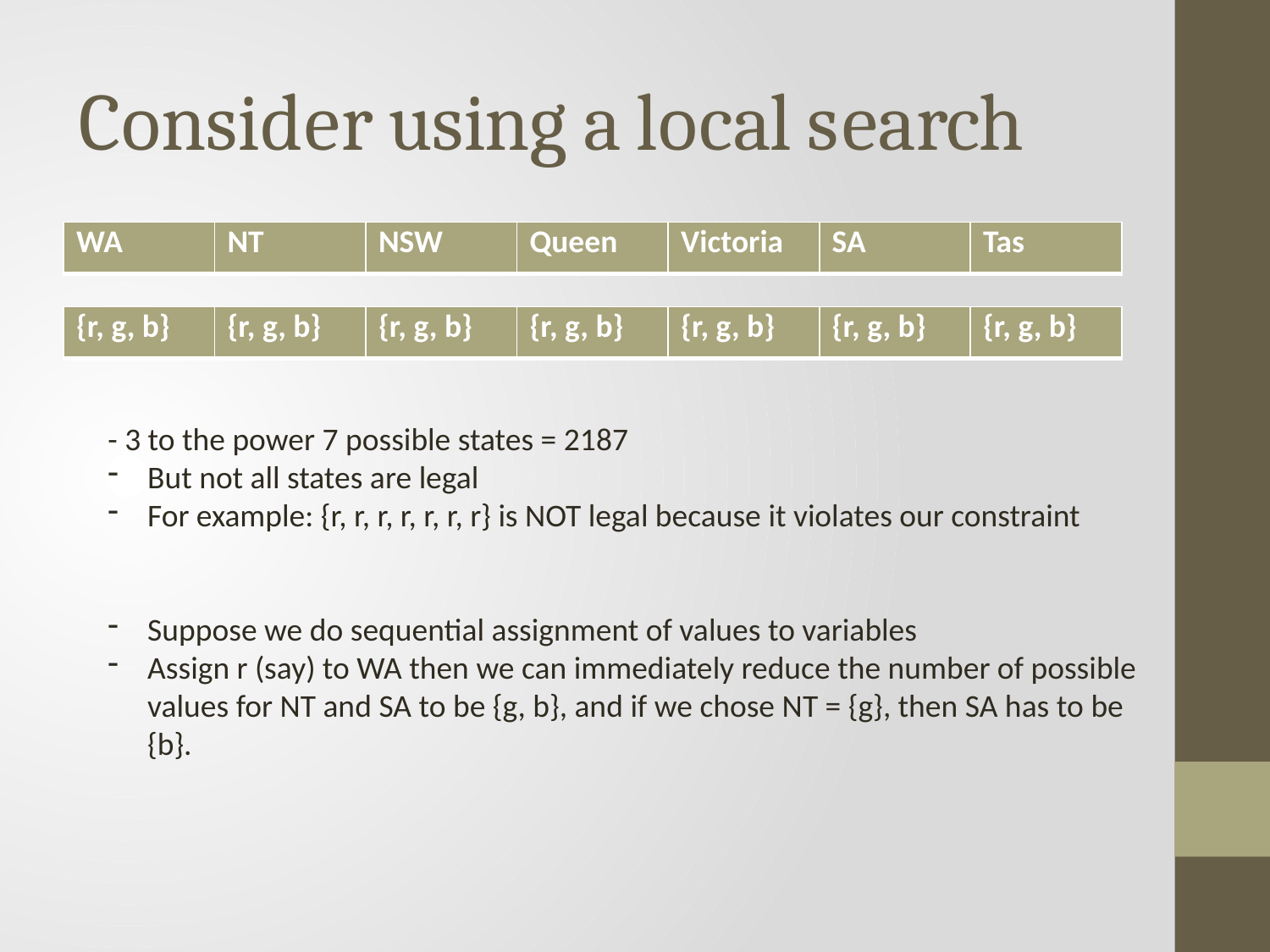

# Consider using a local search
| WA | NT | NSW | Queen | Victoria | SA | Tas |
| --- | --- | --- | --- | --- | --- | --- |
| {r, g, b} | {r, g, b} | {r, g, b} | {r, g, b} | {r, g, b} | {r, g, b} | {r, g, b} |
| --- | --- | --- | --- | --- | --- | --- |
- 3 to the power 7 possible states = 2187
But not all states are legal
For example: {r, r, r, r, r, r, r} is NOT legal because it violates our constraint

Suppose we do sequential assignment of values to variables
Assign r (say) to WA then we can immediately reduce the number of possible values for NT and SA to be {g, b}, and if we chose NT = {g}, then SA has to be {b}.